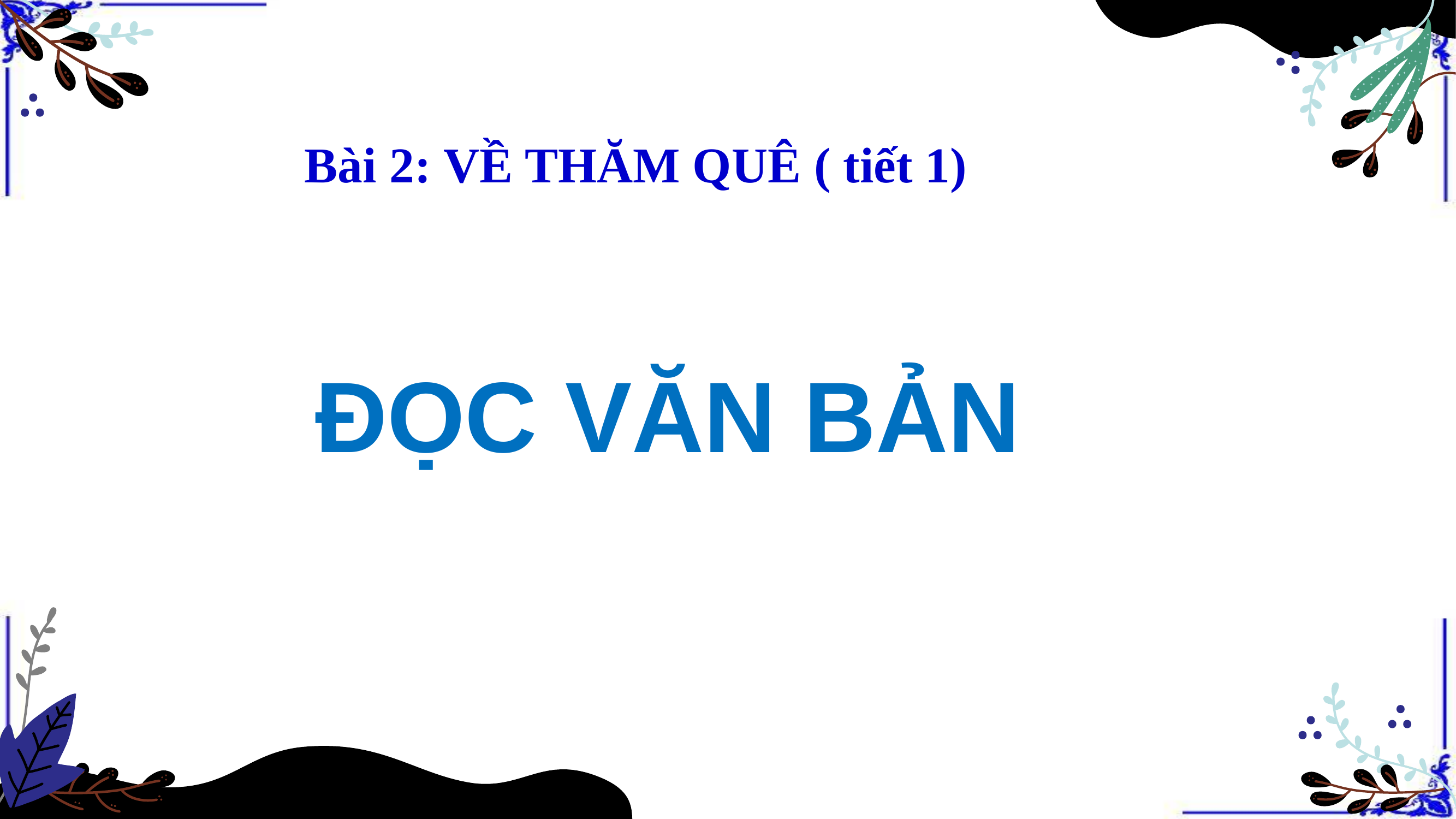

Bài 2: VỀ THĂM QUÊ ( tiết 1)
ĐỌC VĂN BẢN